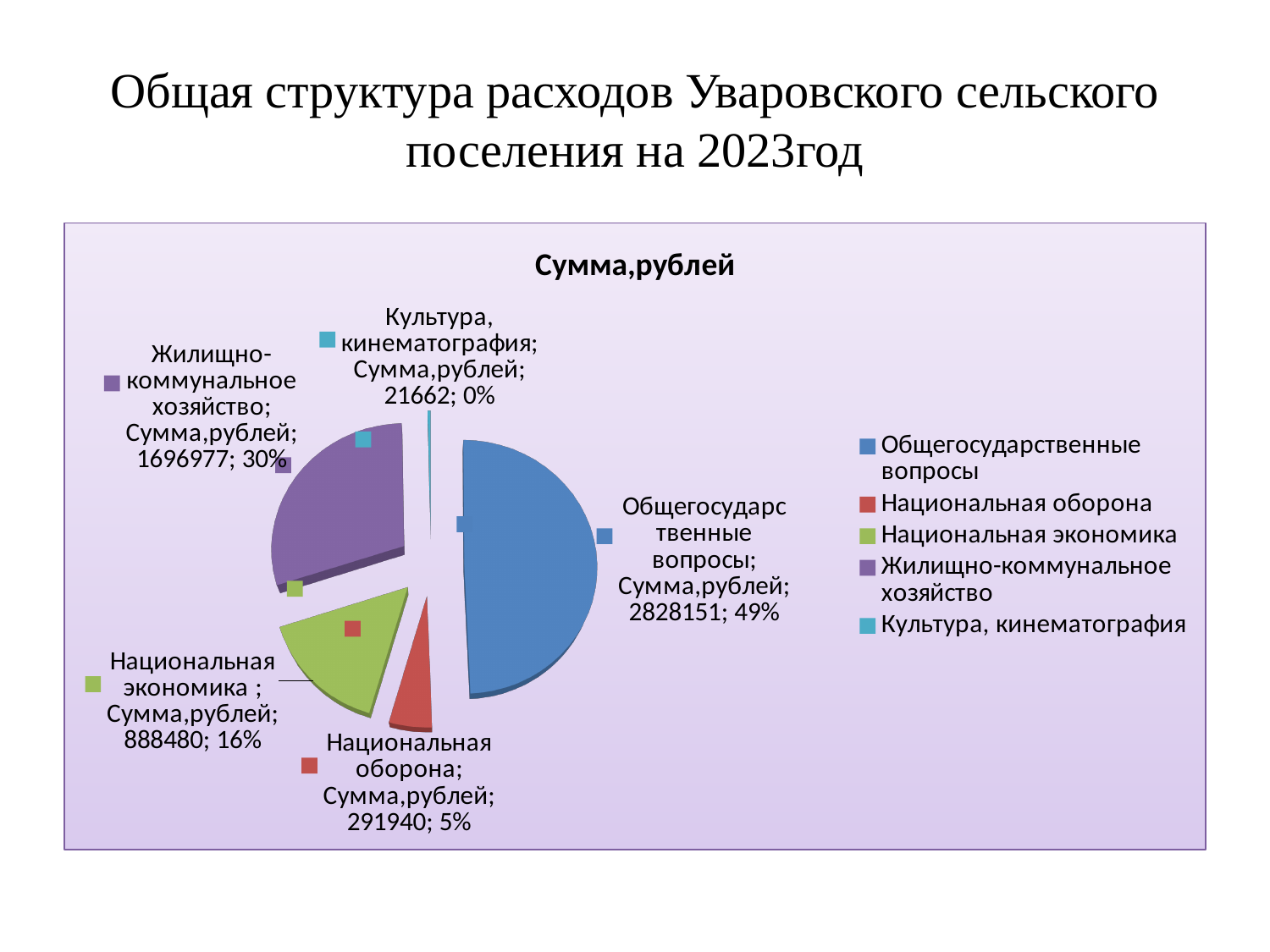

# Общая структура расходов Уваровского сельского поселения на 2023год

[unsupported chart]